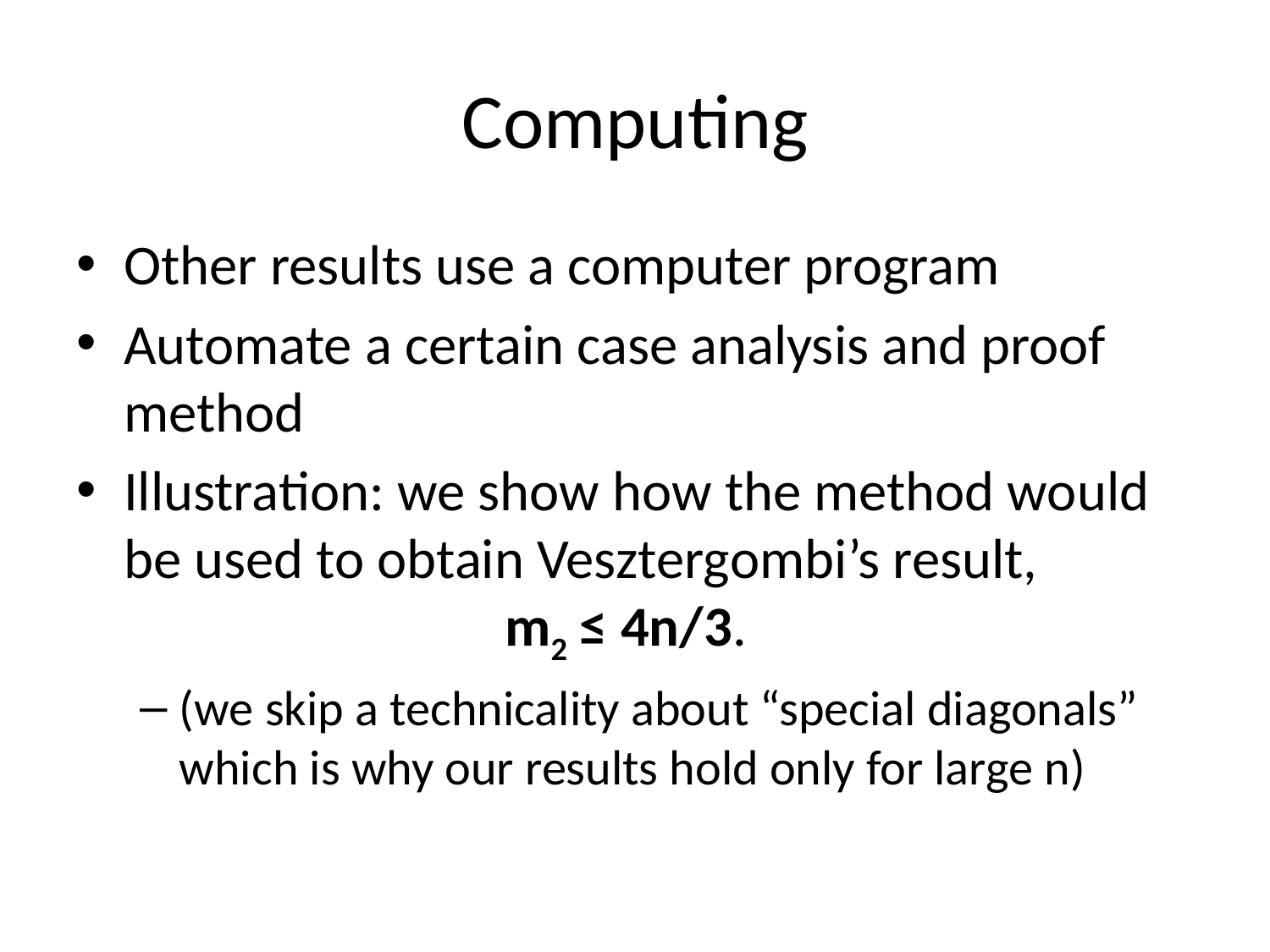

# Computing
Other results use a computer program
Automate a certain case analysis and proof method
Illustration: we show how the method would be used to obtain Vesztergombi’s result,
 			m2 ≤ 4n/3.
(we skip a technicality about “special diagonals” which is why our results hold only for large n)